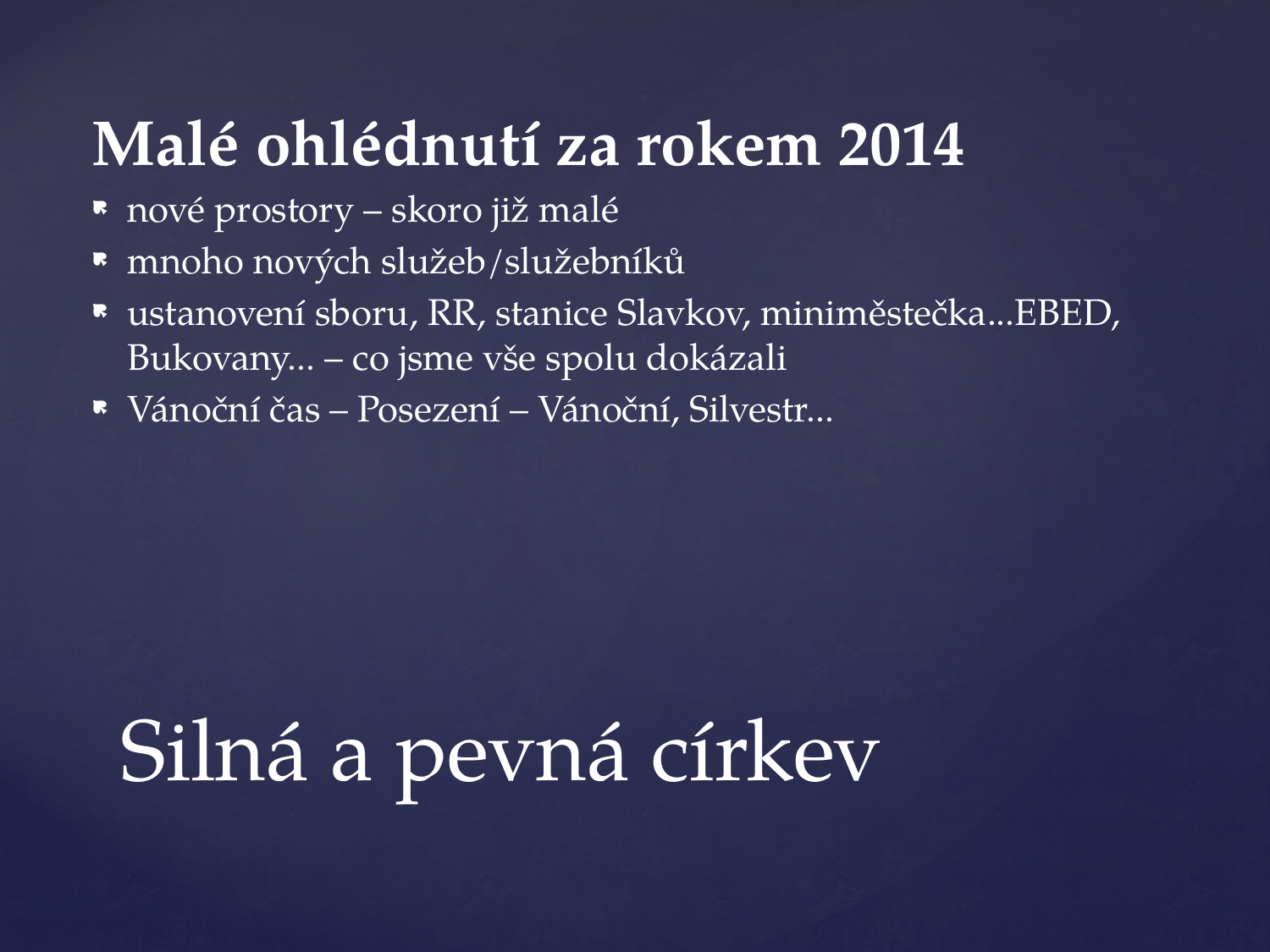

Malé ohlédnutí za rokem 2014
nové prostory – skoro již malé
mnoho nových služeb/služebníků
ustanovení sboru, RR, stanice Slavkov, miniměstečka...EBED, Bukovany... – co jsme vše spolu dokázali
Vánoční čas – Posezení – Vánoční, Silvestr...

# Silná a pevná církev